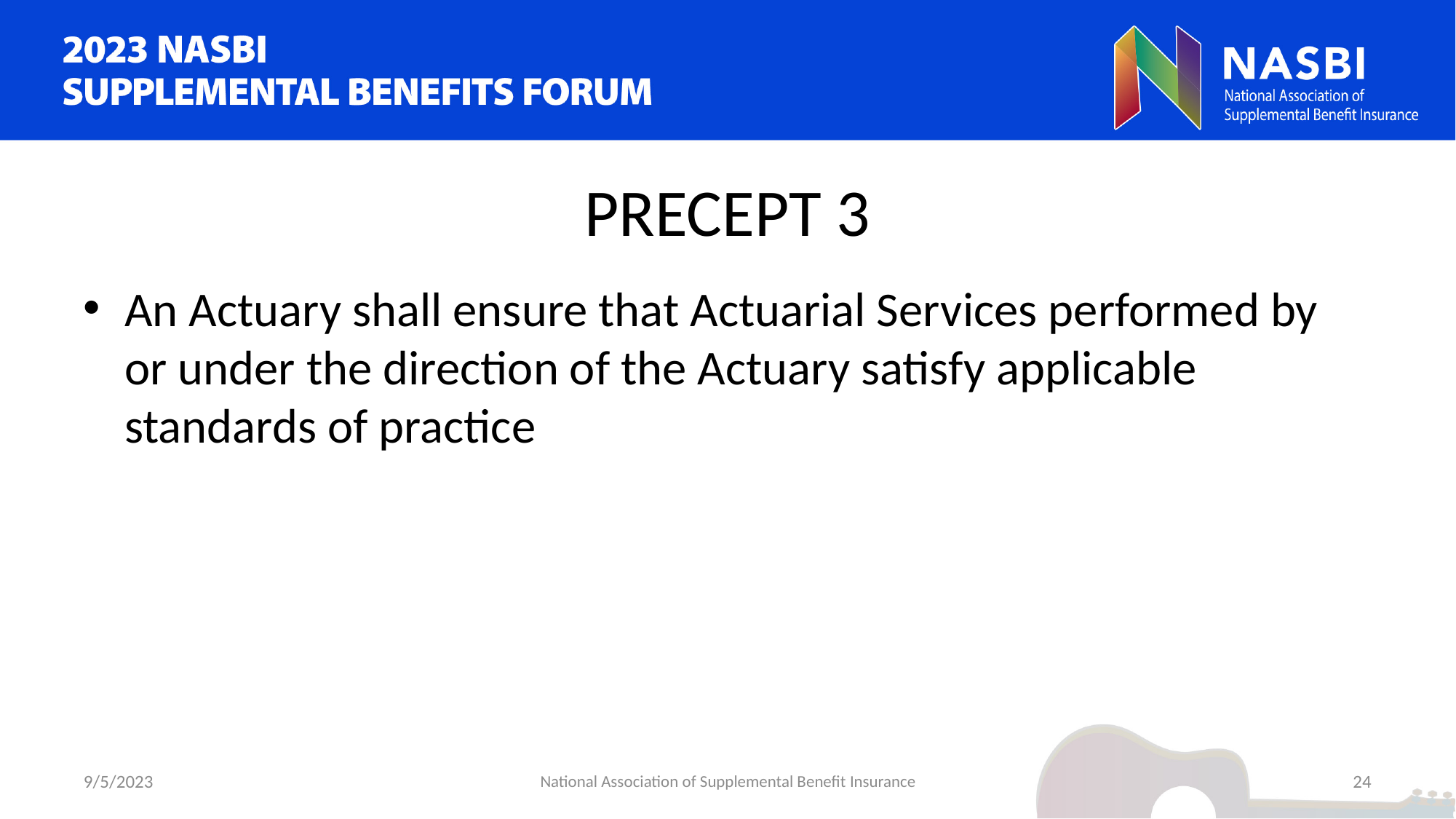

# PRECEPT 3
An Actuary shall ensure that Actuarial Services performed by or under the direction of the Actuary satisfy applicable standards of practice
9/5/2023
National Association of Supplemental Benefit Insurance
24